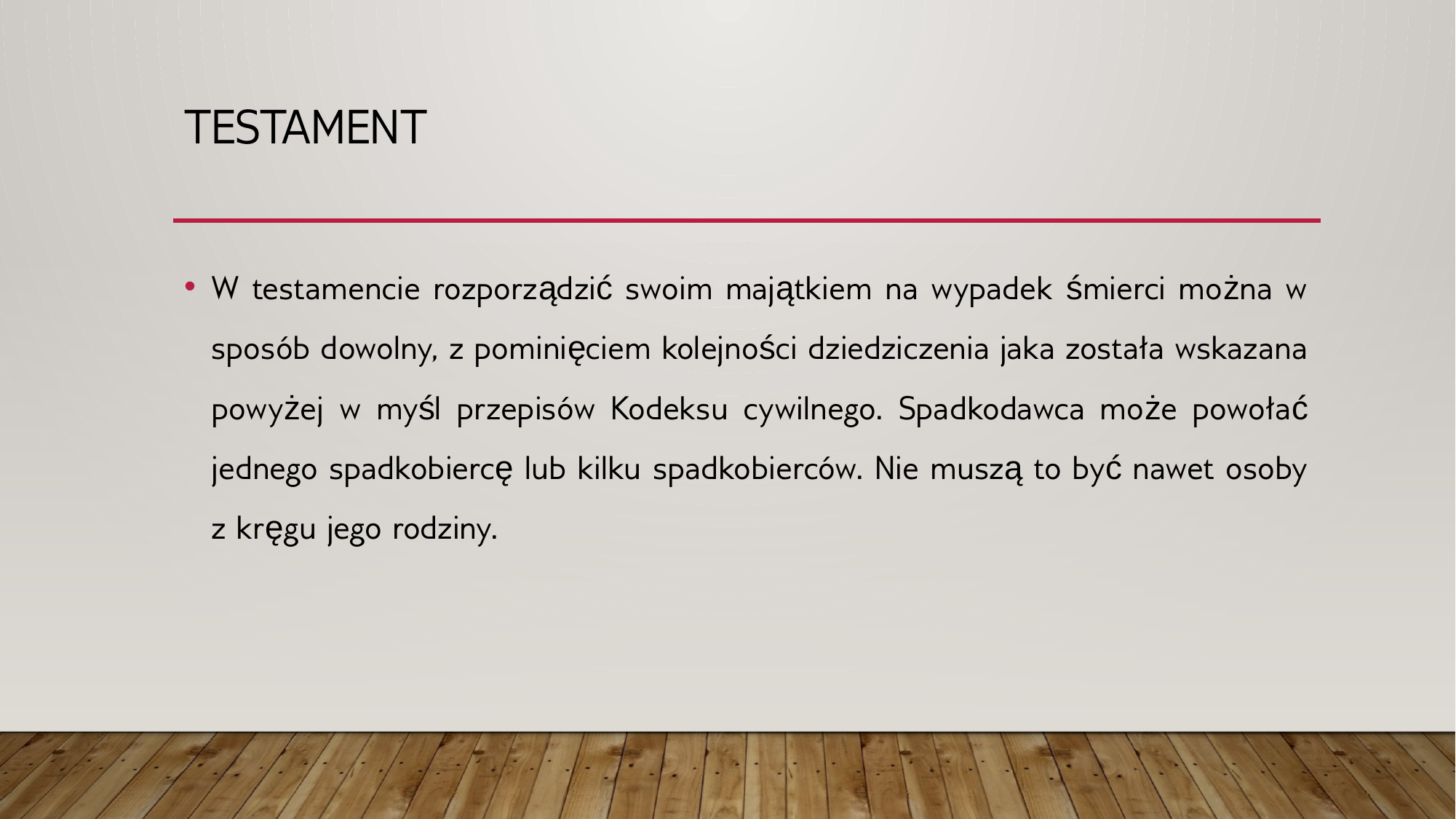

# testament
W testamencie rozporządzić swoim majątkiem na wypadek śmierci można w sposób dowolny, z pominięciem kolejności dziedziczenia jaka została wskazana powyżej w myśl przepisów Kodeksu cywilnego. Spadkodawca może powołać jednego spadkobiercę lub kilku spadkobierców. Nie muszą to być nawet osoby z kręgu jego rodziny.